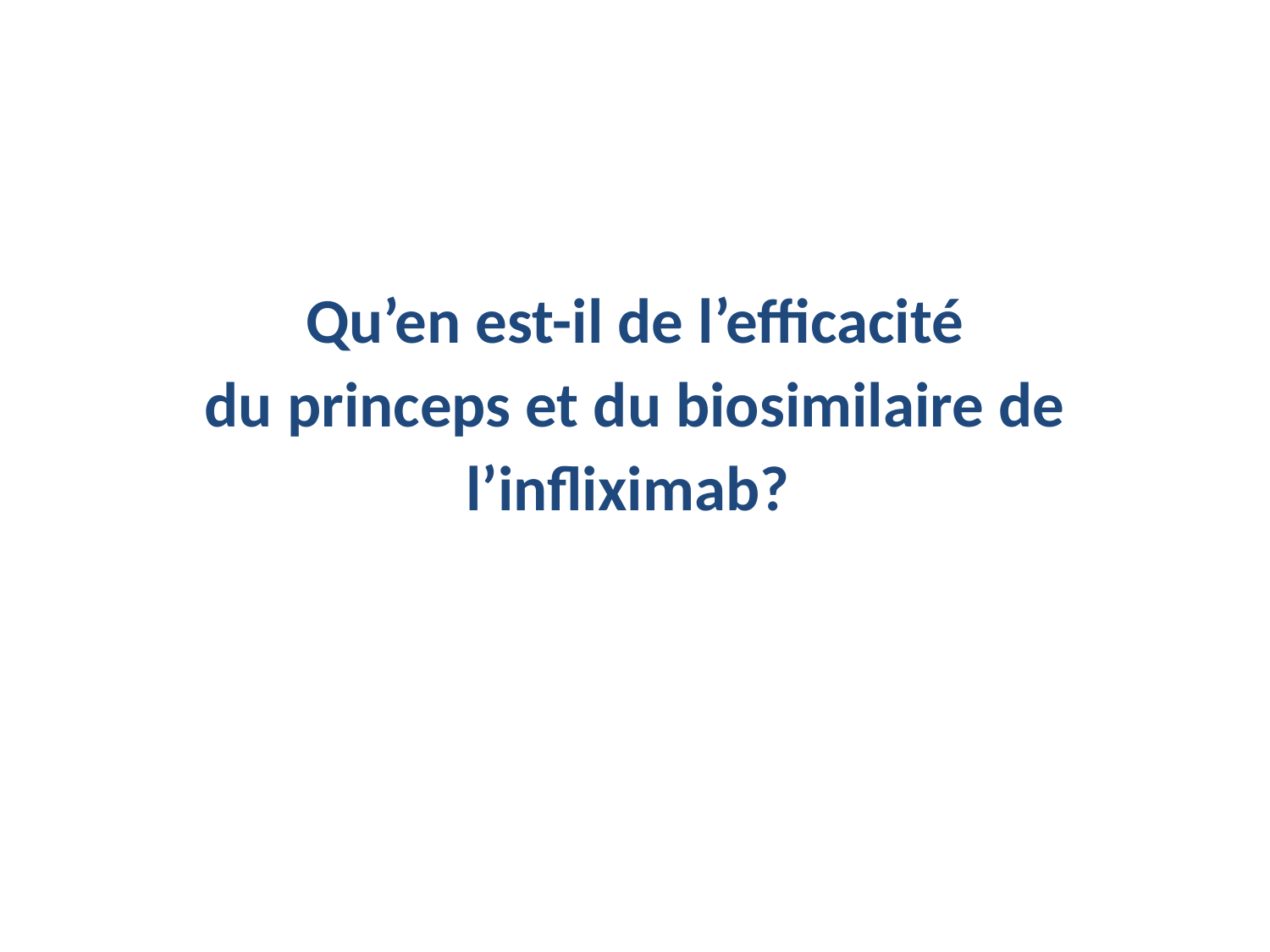

# Qu’en est-il de l’efficacité du princeps et du biosimilaire de l’infliximab?